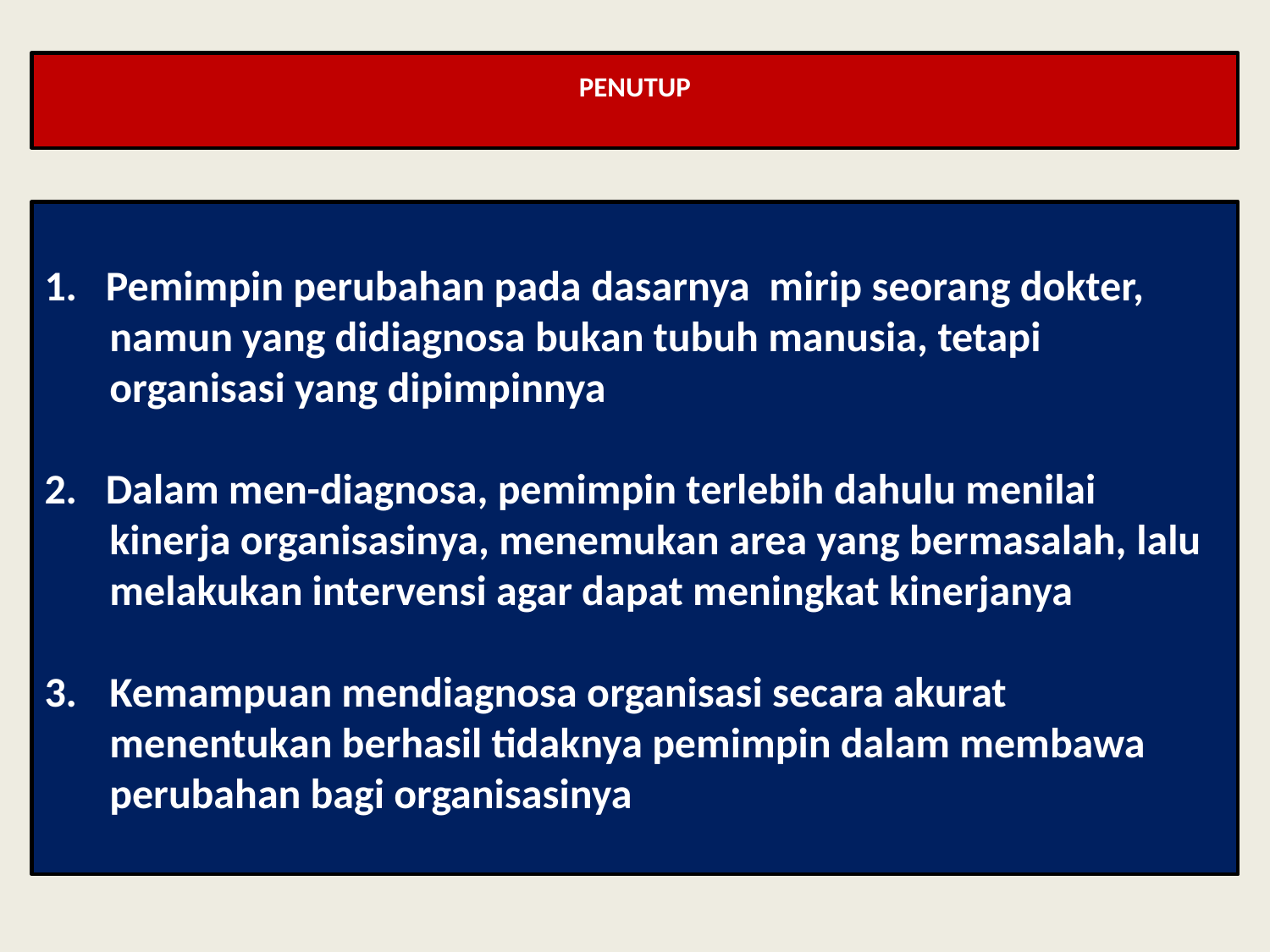

PENUTUP

1.   Pemimpin perubahan pada dasarnya  mirip seorang dokter,   namun yang didiagnosa bukan tubuh manusia, tetapi organisasi yang dipimpinnya

2.   Dalam men-diagnosa, pemimpin terlebih dahulu menilai kinerja organisasinya, menemukan area yang bermasalah, lalu melakukan intervensi agar dapat meningkat kinerjanya

3. 	Kemampuan mendiagnosa organisasi secara akurat menentukan berhasil tidaknya pemimpin dalam membawa perubahan bagi organisasinya